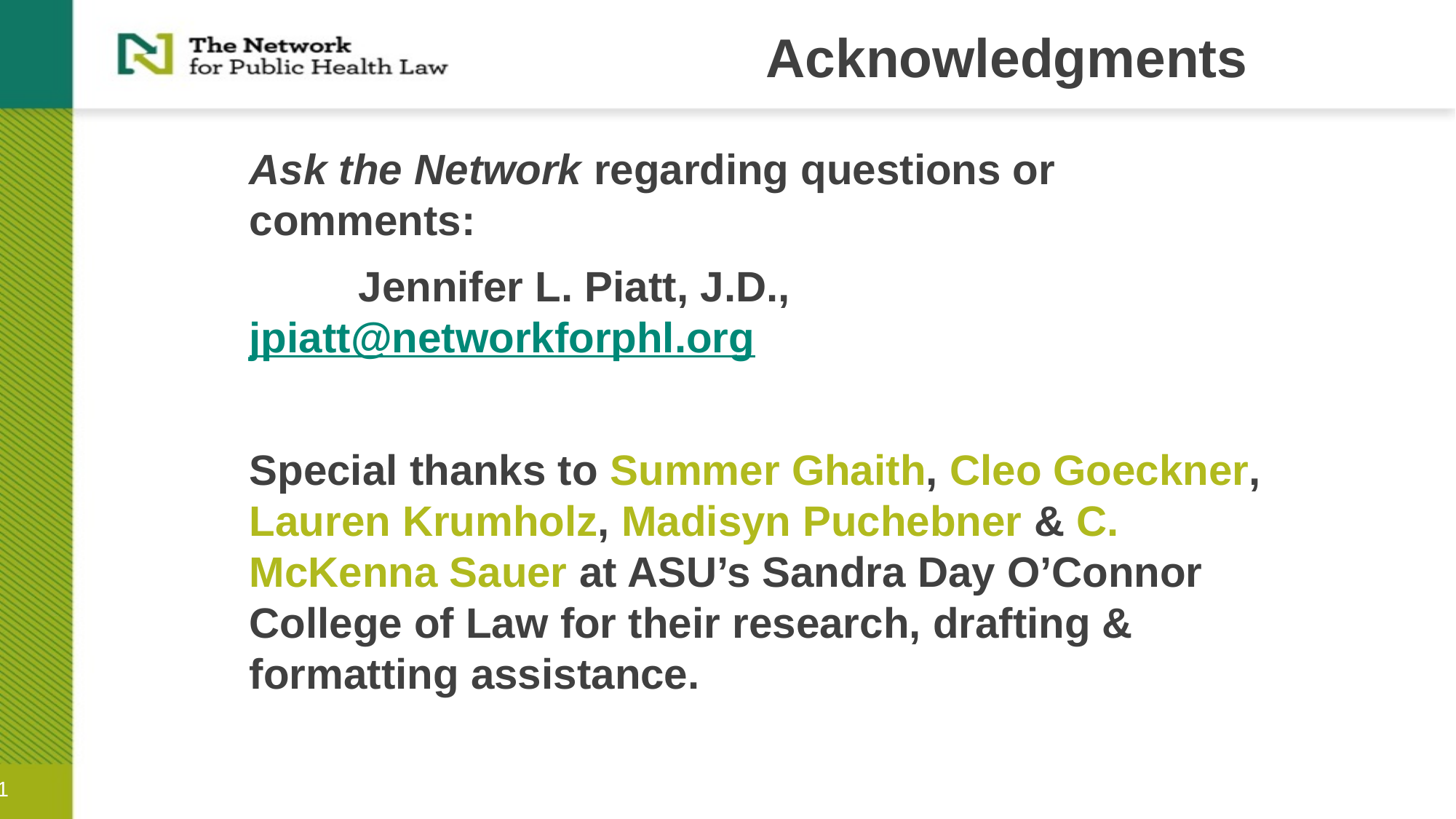

# Acknowledgments
Ask the Network regarding questions or comments:
	Jennifer L. Piatt, J.D.,	jpiatt@networkforphl.org

Special thanks to Summer Ghaith, Cleo Goeckner, Lauren Krumholz, Madisyn Puchebner & C. McKenna Sauer at ASU’s Sandra Day O’Connor College of Law for their research, drafting & formatting assistance.